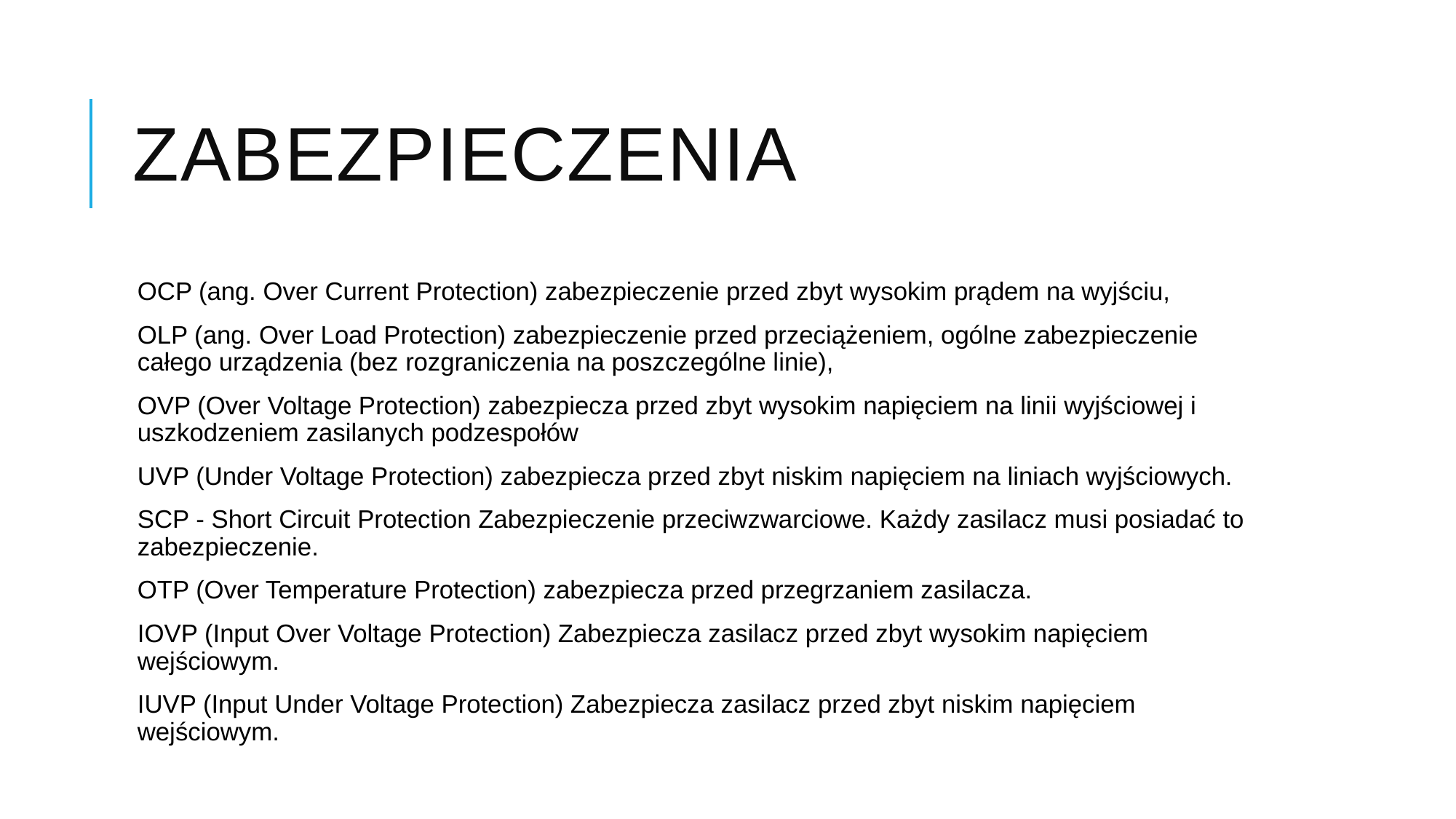

# Zabezpieczenia
OCP (ang. Over Current Protection) zabezpieczenie przed zbyt wysokim prądem na wyjściu,
OLP (ang. Over Load Protection) zabezpieczenie przed przeciążeniem, ogólne zabezpieczenie całego urządzenia (bez rozgraniczenia na poszczególne linie),
OVP (Over Voltage Protection) zabezpiecza przed zbyt wysokim napięciem na linii wyjściowej i uszkodzeniem zasilanych podzespołów
UVP (Under Voltage Protection) zabezpiecza przed zbyt niskim napięciem na liniach wyjściowych.
SCP - Short Circuit Protection Zabezpieczenie przeciwzwarciowe. Każdy zasilacz musi posiadać to zabezpieczenie.
OTP (Over Temperature Protection) zabezpiecza przed przegrzaniem zasilacza.
IOVP (Input Over Voltage Protection) Zabezpiecza zasilacz przed zbyt wysokim napięciem wejściowym.
IUVP (Input Under Voltage Protection) Zabezpiecza zasilacz przed zbyt niskim napięciem wejściowym.